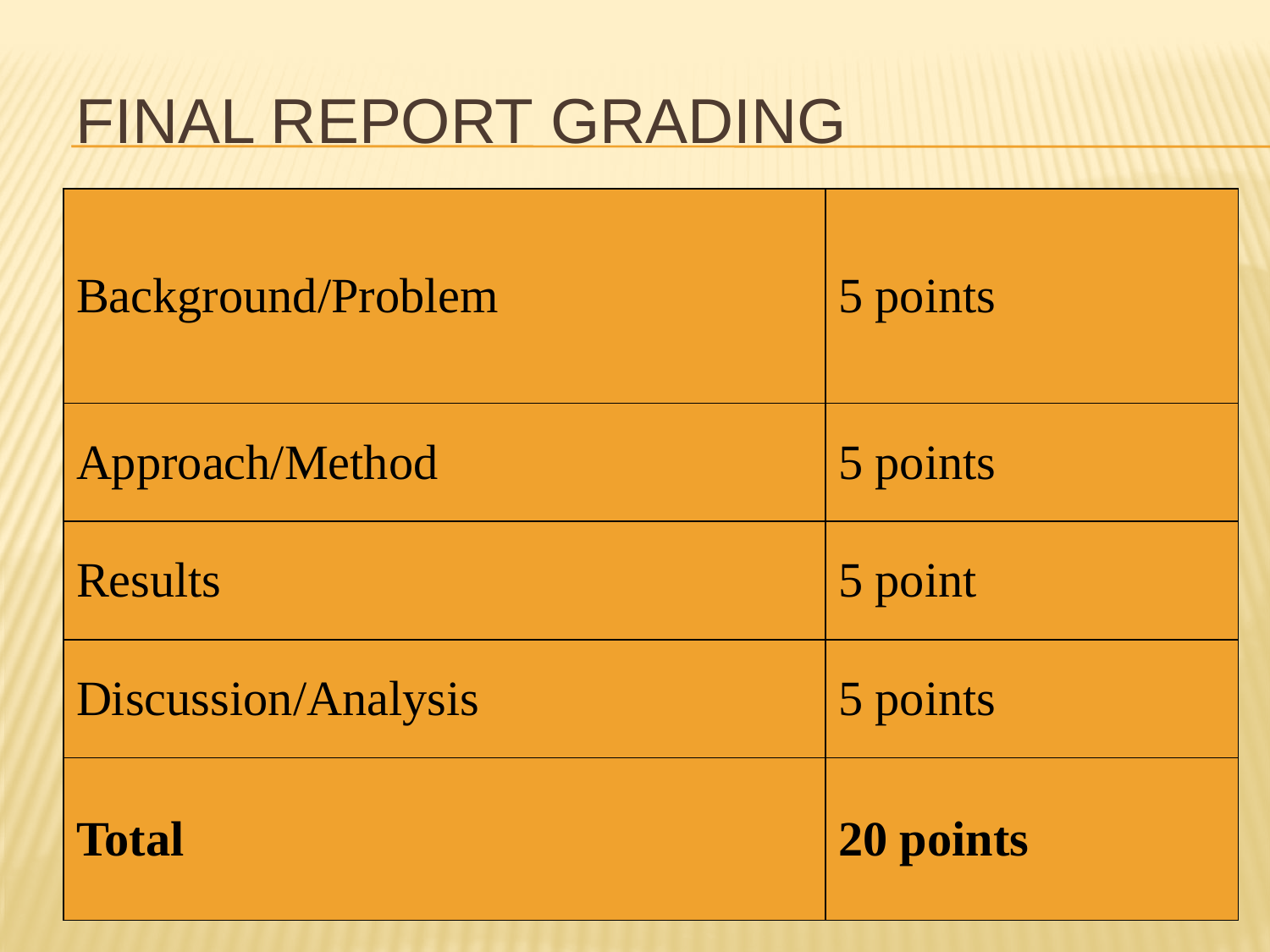

# Final report grading
| Background/Problem | 5 points |
| --- | --- |
| Approach/Method | 5 points |
| Results | 5 point |
| Discussion/Analysis | 5 points |
| Total | 20 points |